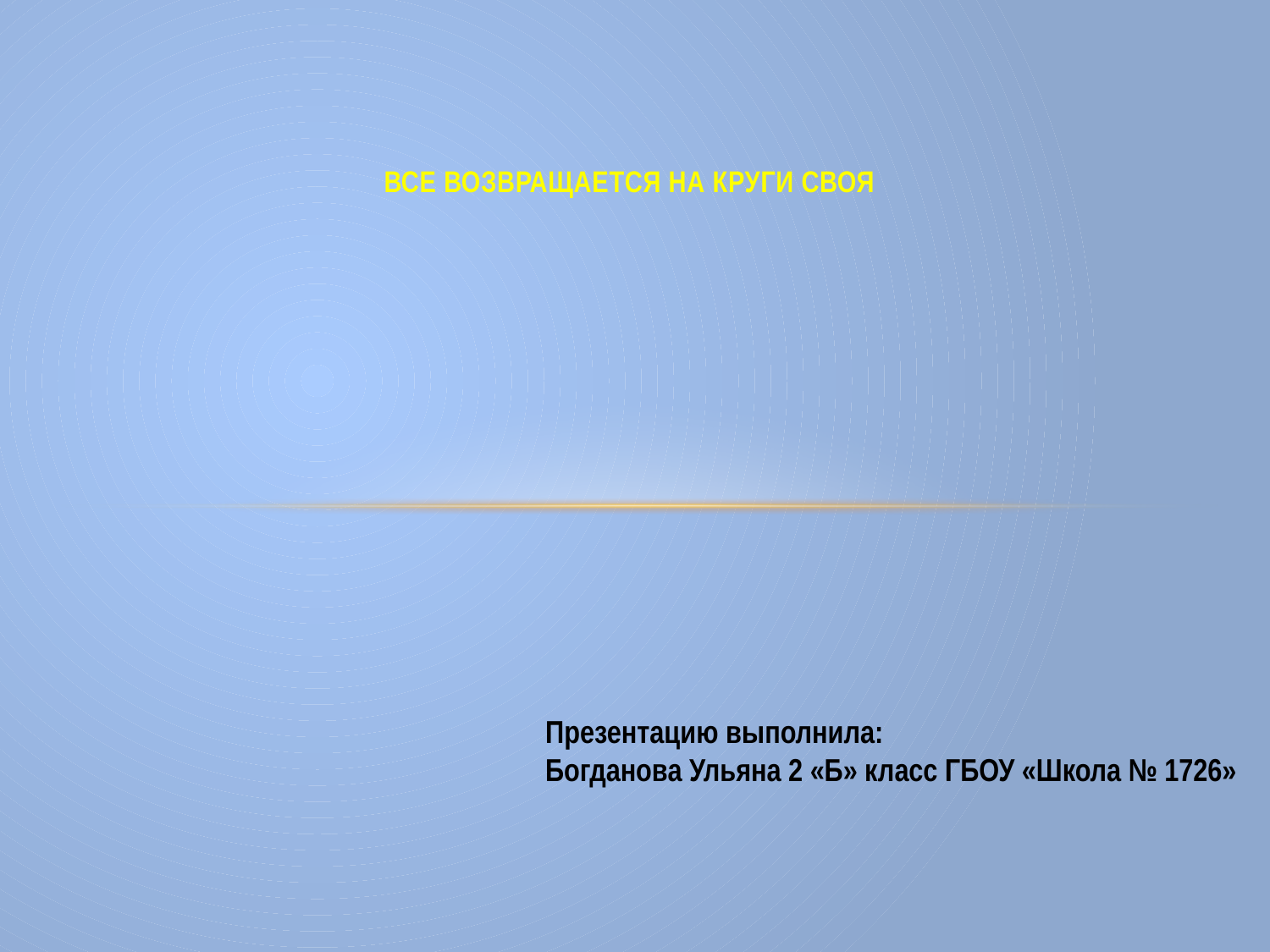

Все возвращается на круги своя
Презентацию выполнила:
Богданова Ульяна 2 «Б» класс ГБОУ «Школа № 1726»